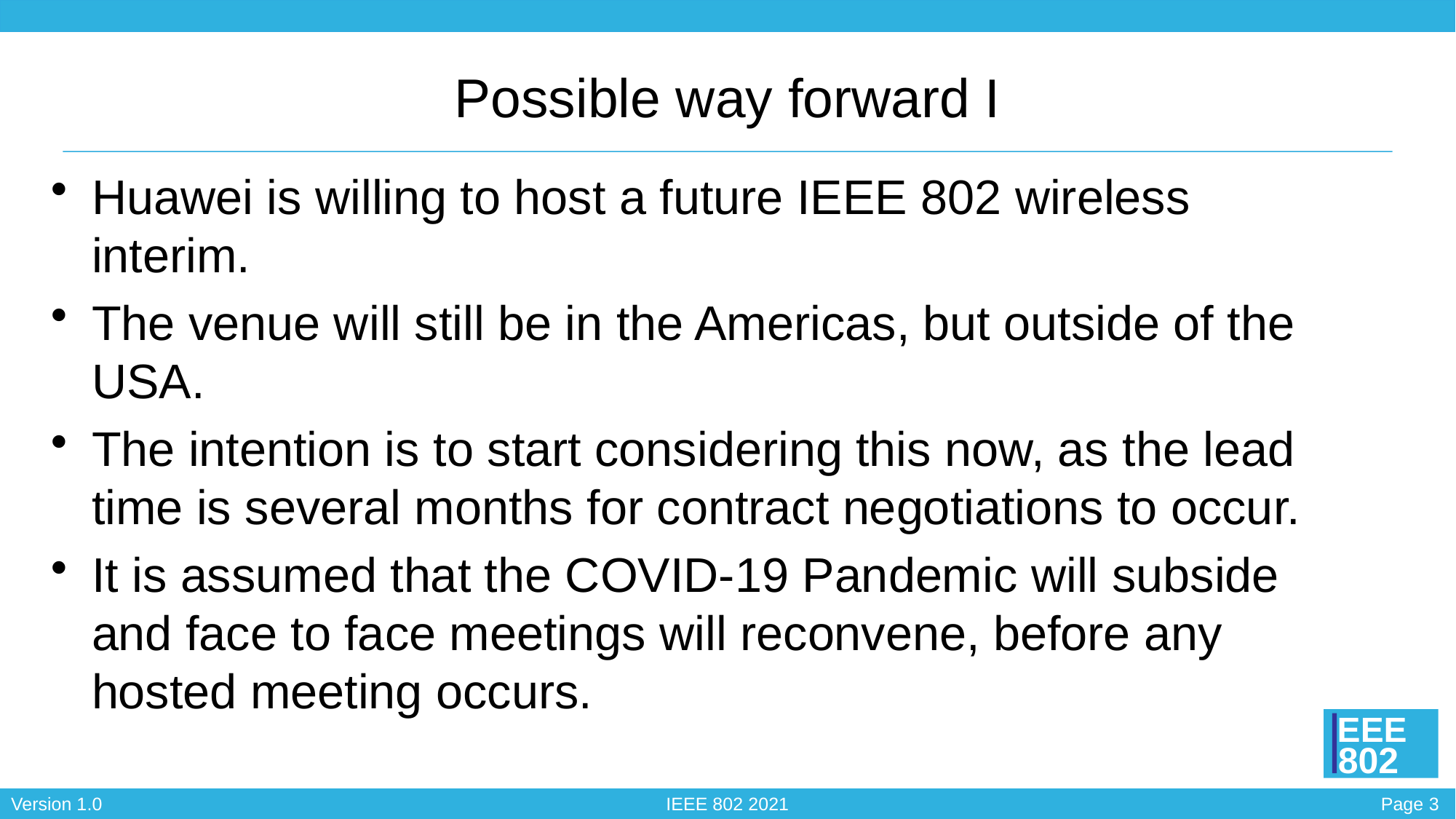

# Possible way forward I
Huawei is willing to host a future IEEE 802 wireless interim.
The venue will still be in the Americas, but outside of the  USA.
The intention is to start considering this now, as the lead time is several months for contract negotiations to occur.
It is assumed that the COVID-19 Pandemic will subside and face to face meetings will reconvene, before any hosted meeting occurs.